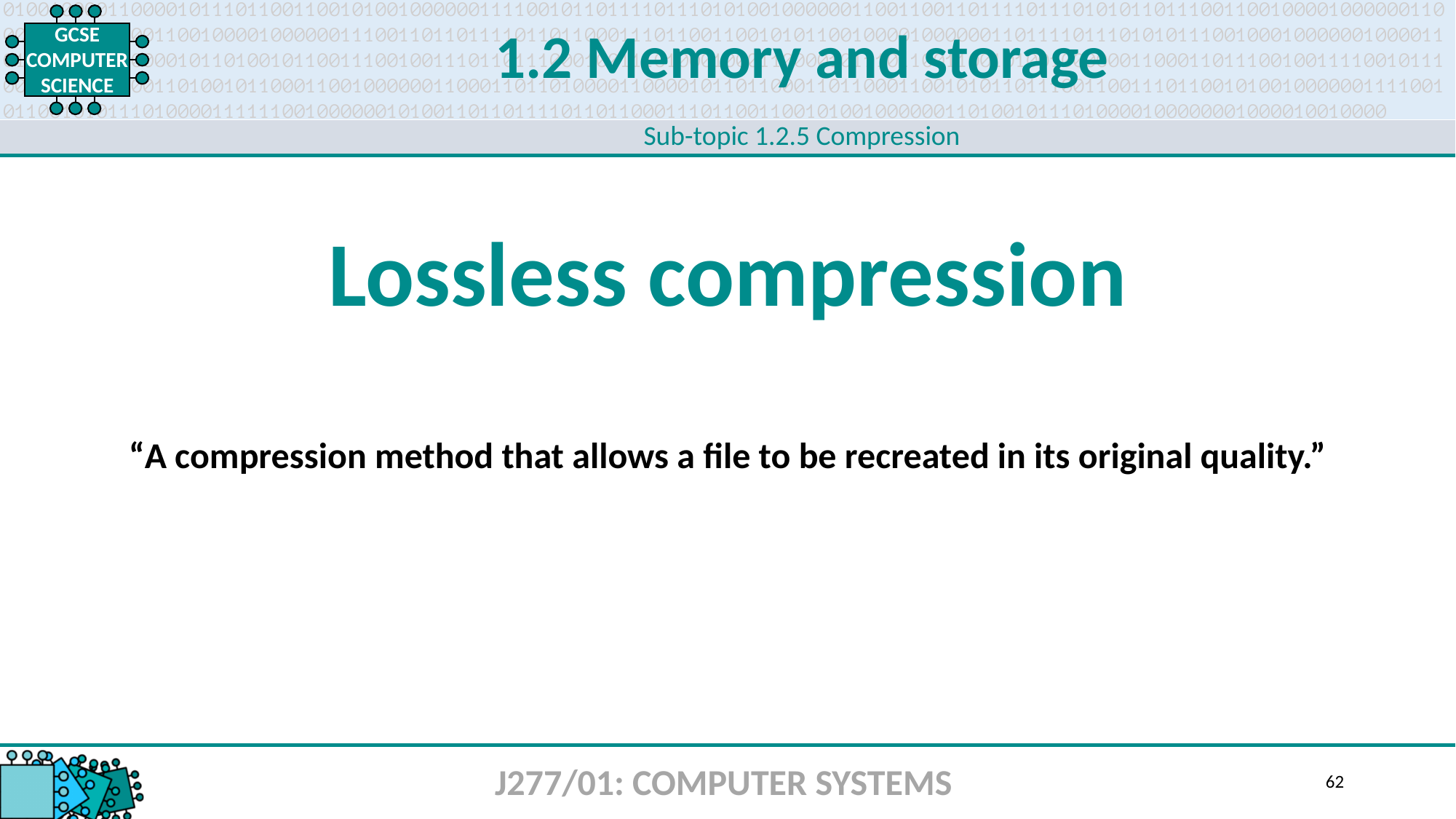

1.2 Memory and storage
Sub-topic 1.2.5 Compression
Lossless compression
“A compression method that allows a file to be recreated in its original quality.”
J277/01: COMPUTER SYSTEMS
62